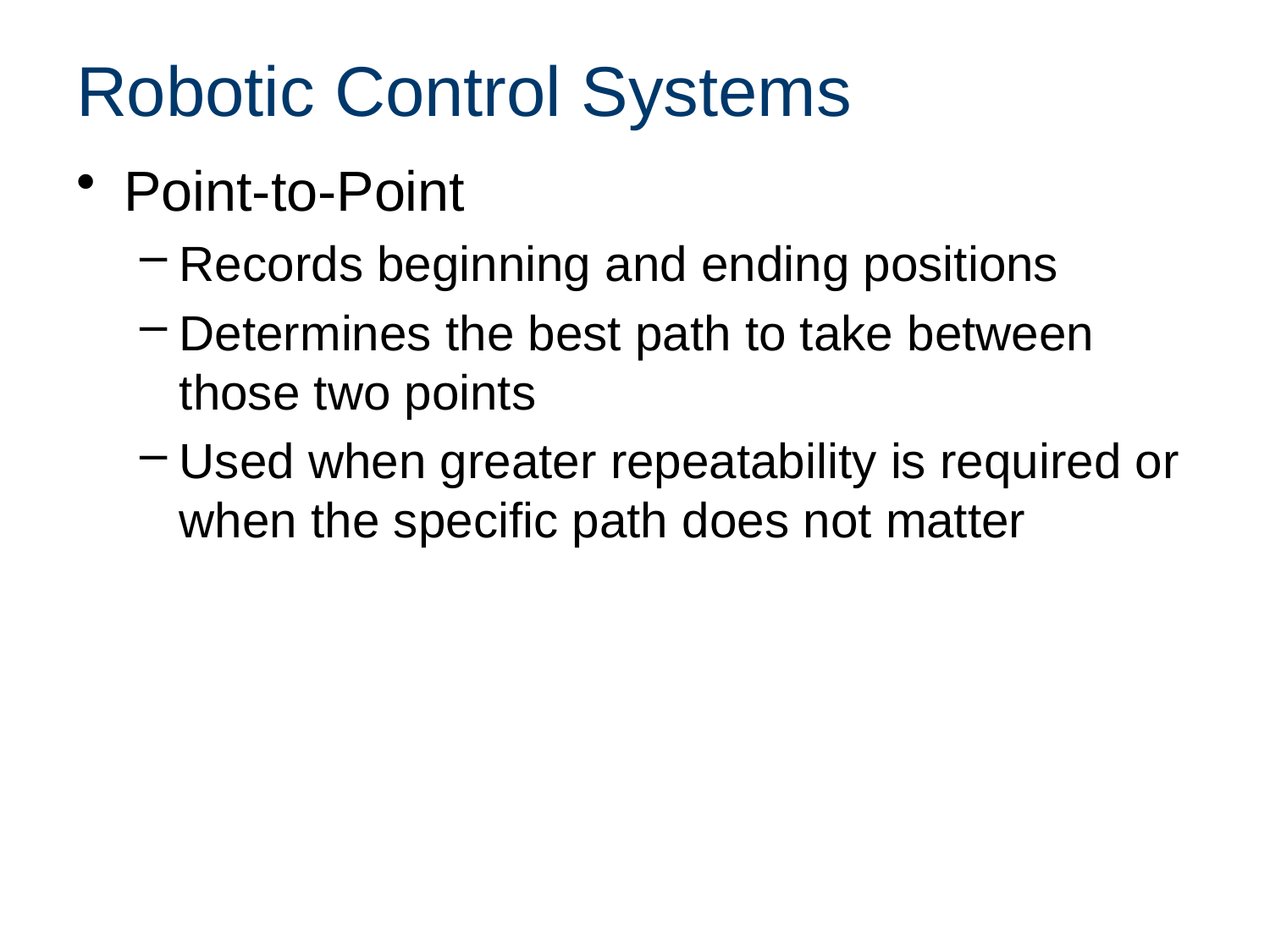

# Robotic Control Systems
Point-to-Point
Records beginning and ending positions
Determines the best path to take between those two points
Used when greater repeatability is required or when the specific path does not matter